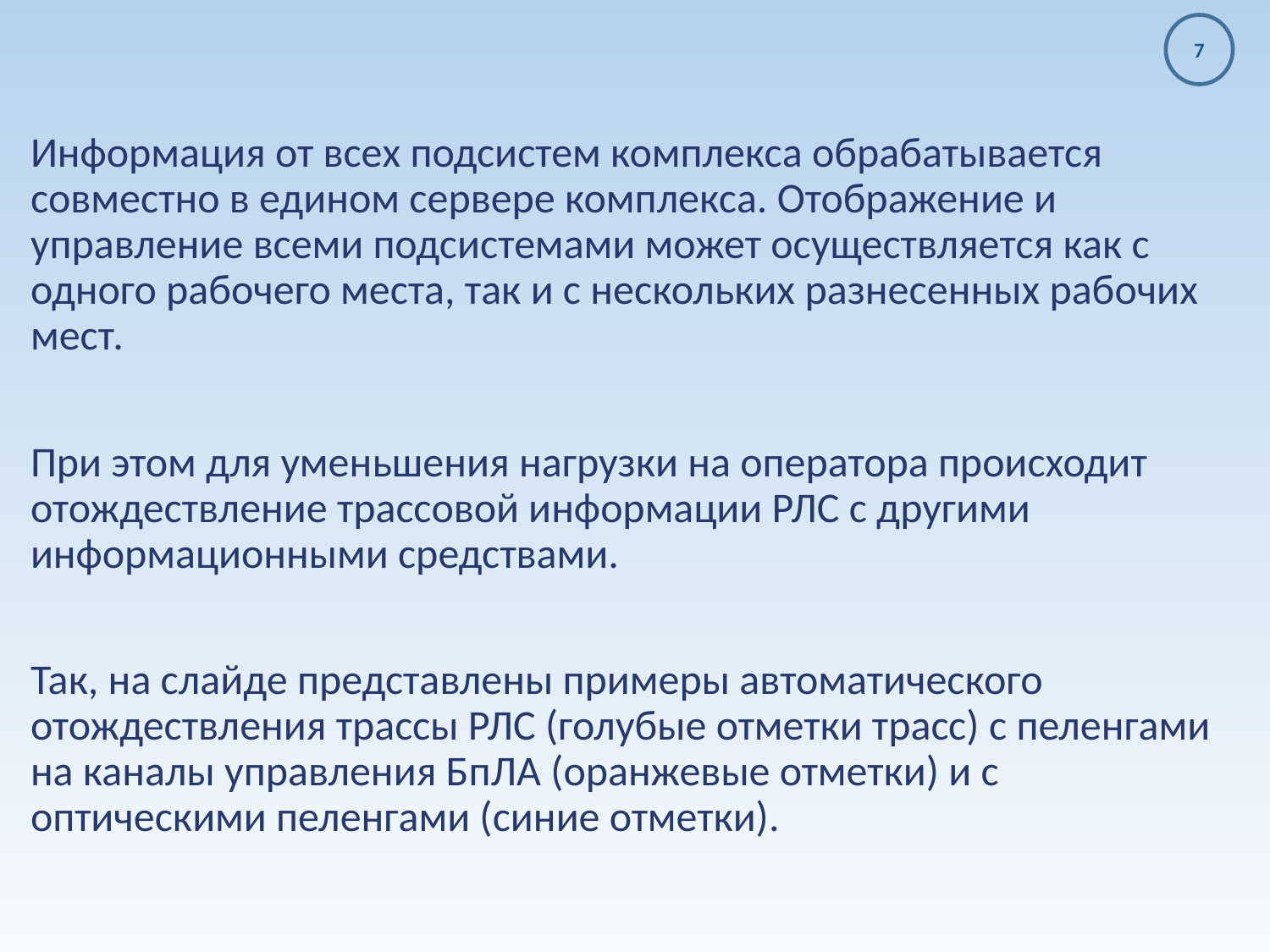

7

Информация от всех подсистем комплекса обрабатывается совместно в едином сервере комплекса. Отображение и управление всеми подсистемами может осуществляется как с одного рабочего места, так и с нескольких разнесенных рабочих мест.

При этом для уменьшения нагрузки на оператора происходит отождествление трассовой информации РЛС с другими информационными средствами.

Так, на слайде представлены примеры автоматического отождествления трассы РЛС (голубые отметки трасс) с пеленгами на каналы управления БпЛА (оранжевые отметки) и с оптическими пеленгами (синие отметки).